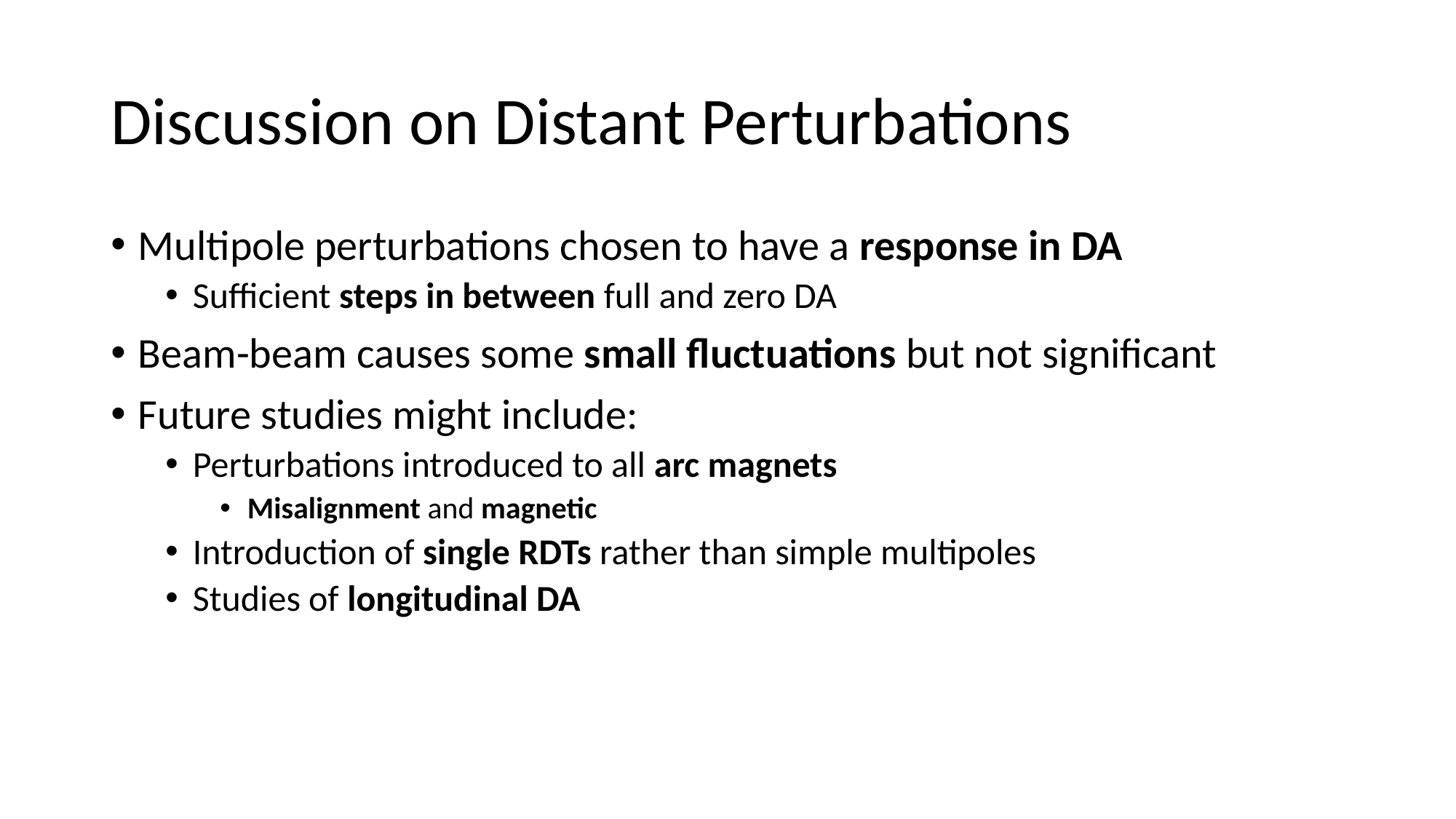

# Discussion on Distant Perturbations
Multipole perturbations chosen to have a response in DA
Sufficient steps in between full and zero DA
Beam-beam causes some small fluctuations but not significant
Future studies might include:
Perturbations introduced to all arc magnets
Misalignment and magnetic
Introduction of single RDTs rather than simple multipoles
Studies of longitudinal DA